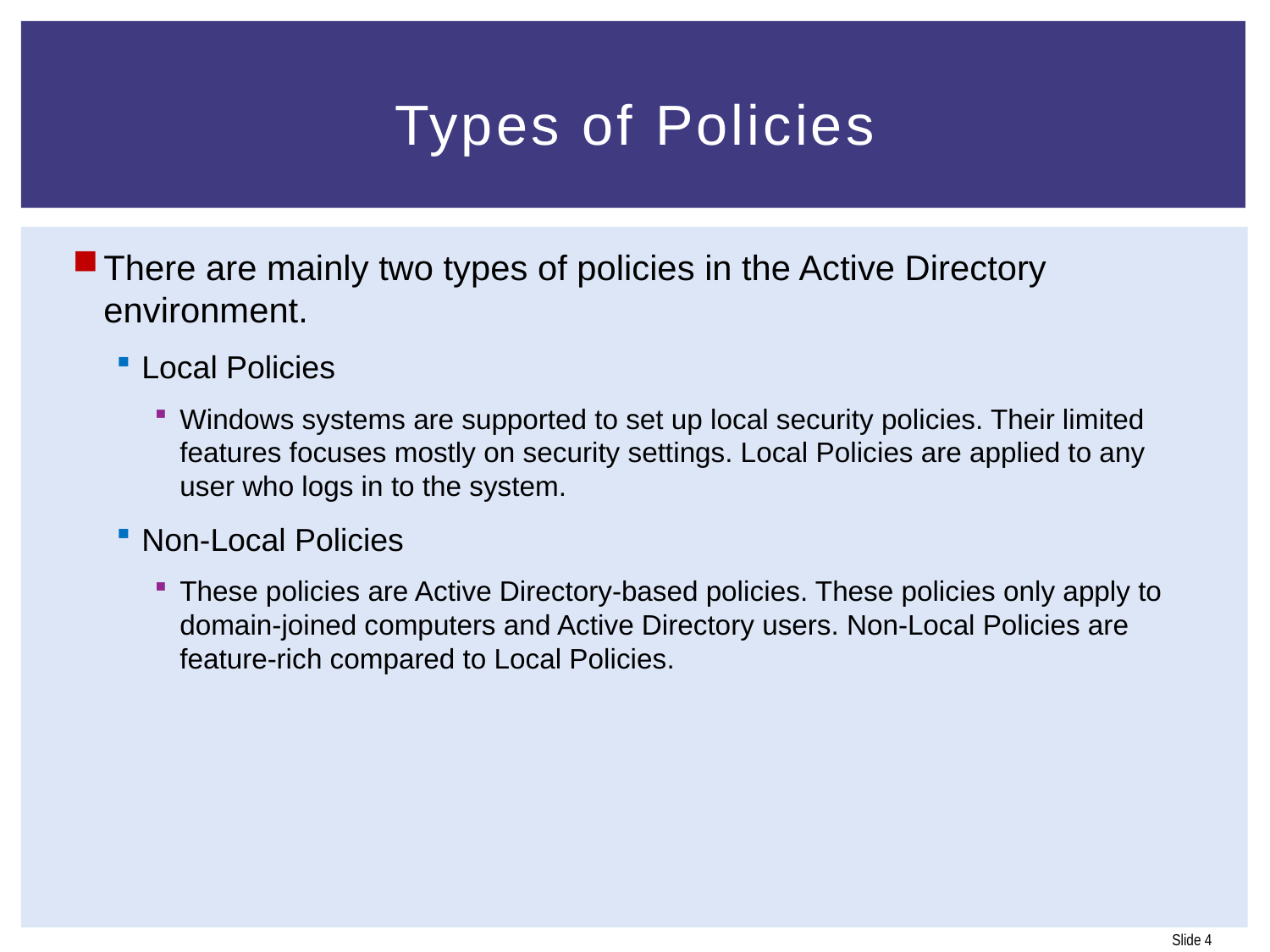

# Types of Policies
There are mainly two types of policies in the Active Directory environment.
Local Policies
Windows systems are supported to set up local security policies. Their limited features focuses mostly on security settings. Local Policies are applied to any user who logs in to the system.
Non-Local Policies
These policies are Active Directory-based policies. These policies only apply to domain-joined computers and Active Directory users. Non-Local Policies are feature-rich compared to Local Policies.